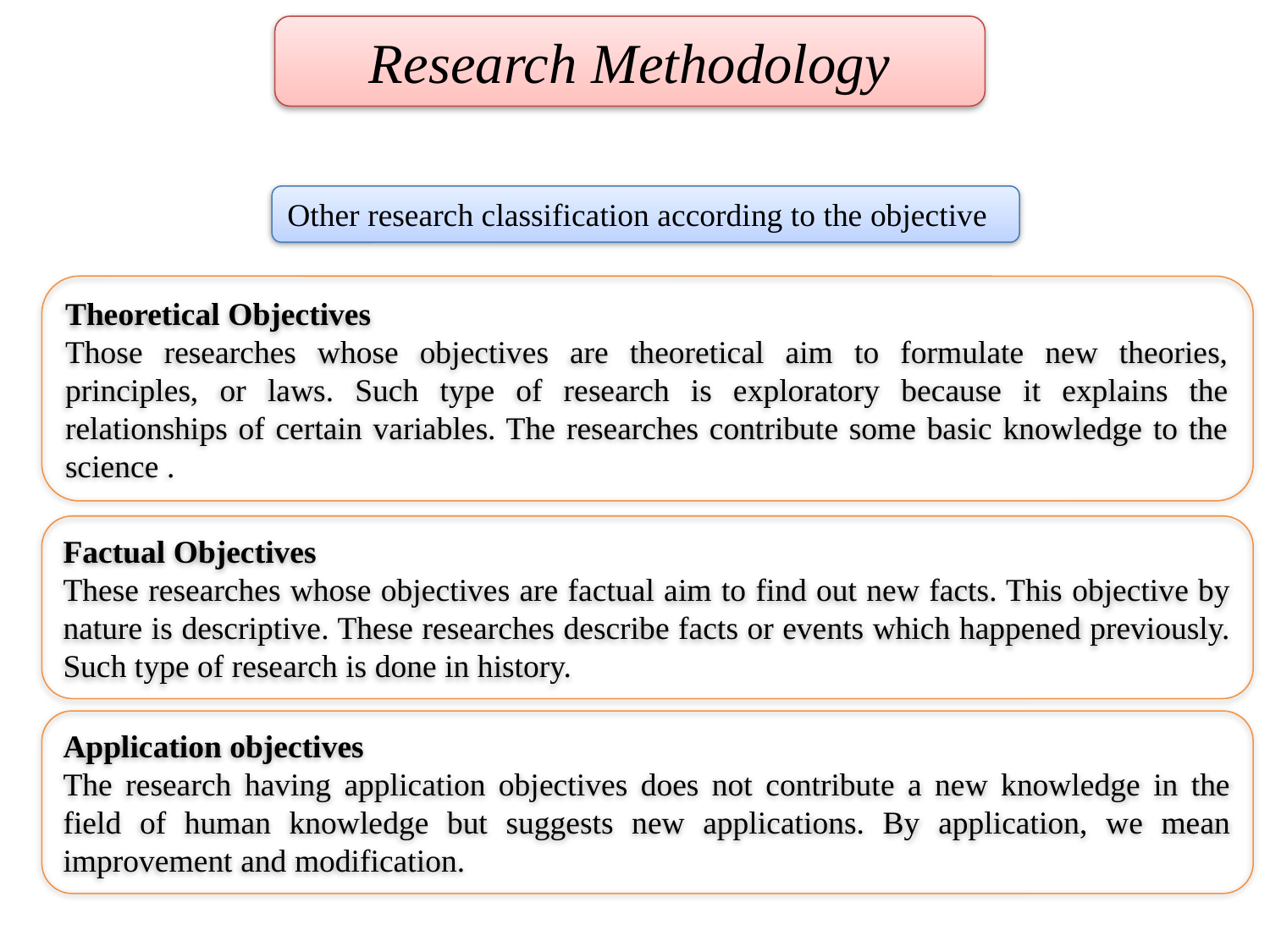

Research Methodology
Other research classification according to the objective
Theoretical Objectives
Those researches whose objectives are theoretical aim to formulate new theories, principles, or laws. Such type of research is exploratory because it explains the relationships of certain variables. The researches contribute some basic knowledge to the science .
Factual Objectives
These researches whose objectives are factual aim to find out new facts. This objective by nature is descriptive. These researches describe facts or events which happened previously. Such type of research is done in history.
Application objectives
The research having application objectives does not contribute a new knowledge in the field of human knowledge but suggests new applications. By application, we mean improvement and modification.